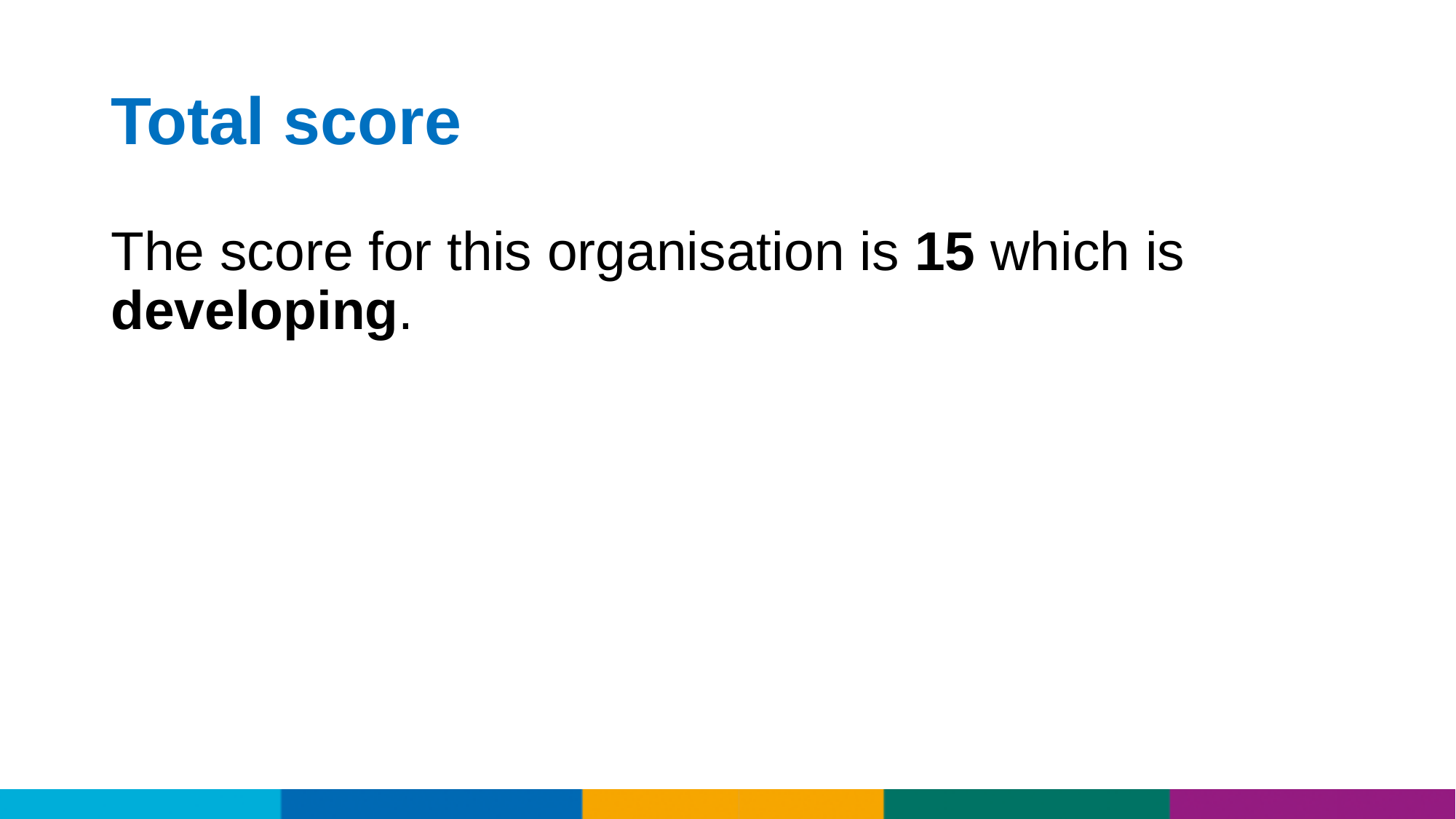

# Total score
The score for this organisation is 15 which is developing.